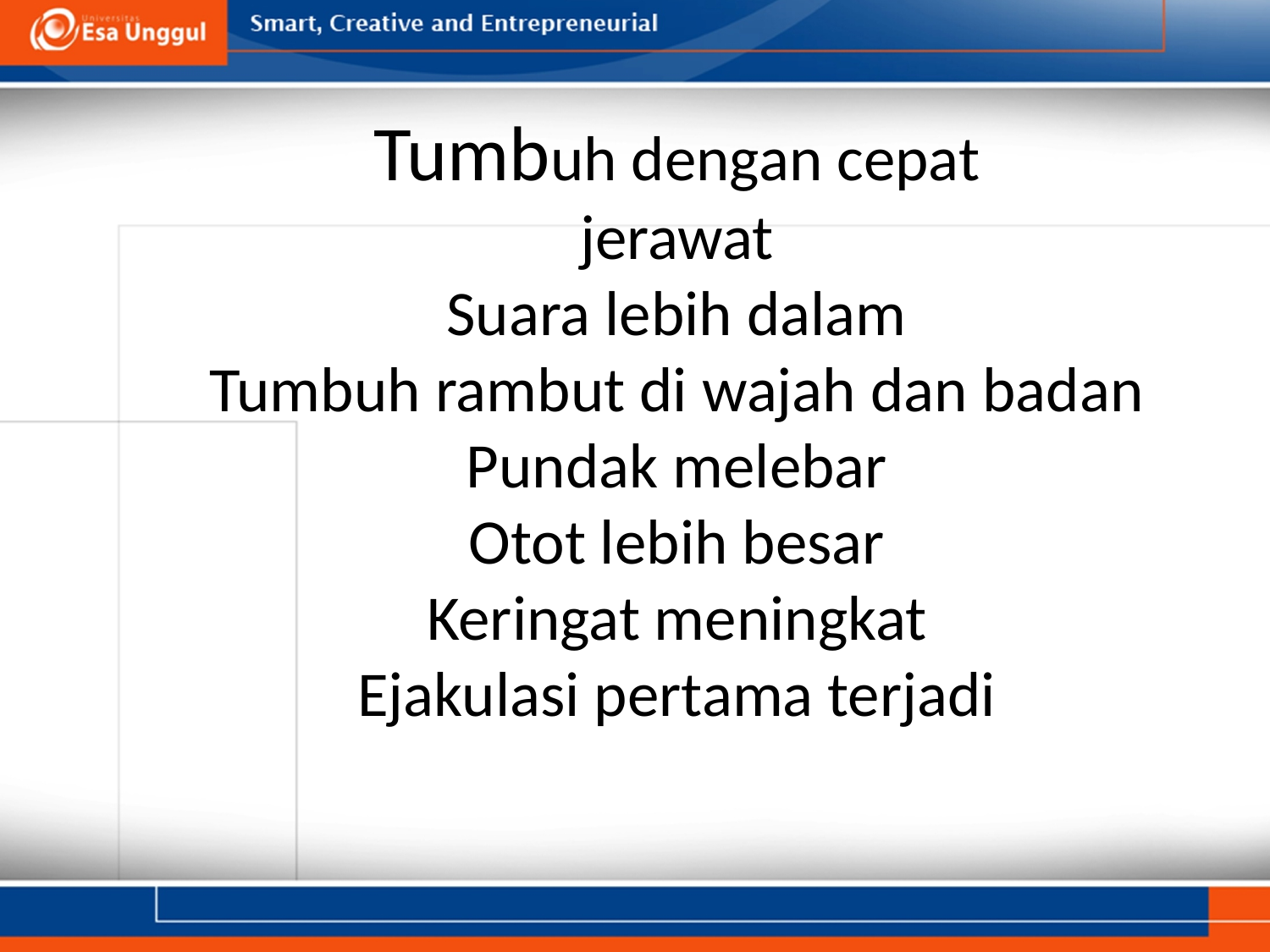

# Tumbuh dengan cepat jerawat Suara lebih dalam Tumbuh rambut di wajah dan badan Pundak melebar Otot lebih besar Keringat meningkat Ejakulasi pertama terjadi